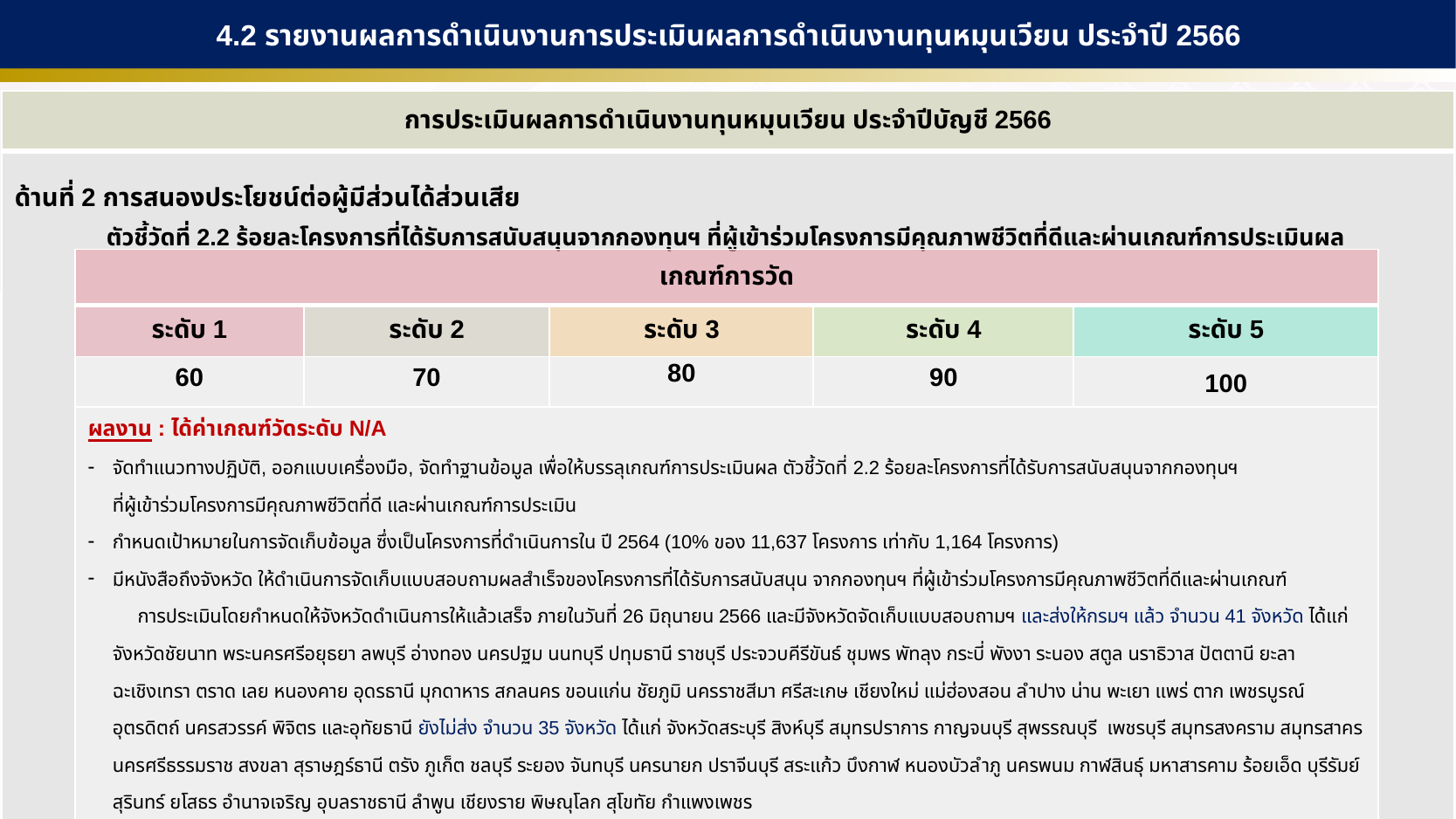

4.2 รายงานผลการดำเนินงานการประเมินผลการดำเนินงานทุนหมุนเวียน ประจำปี 2566
| การประเมินผลการดำเนินงานทุนหมุนเวียน ประจำปีบัญชี 2566 |
| --- |
| ด้านที่ 2 การสนองประโยชน์ต่อผู้มีส่วนได้ส่วนเสีย ตัวชี้วัดที่ 2.2 ร้อยละโครงการที่ได้รับการสนับสนุนจากกองทุนฯ ที่ผู้เข้าร่วมโครงการมีคุณภาพชีวิตที่ดีและผ่านเกณฑ์การประเมินผล |
| เกณฑ์การวัด |  |  |  |  |
| --- | --- | --- | --- | --- |
| ระดับ 1 | ระดับ 2 | ระดับ 3 | ระดับ 4 | ระดับ 5 |
| 60 | 70 | 80 | 90 | 100 |
| ผลงาน : ได้ค่าเกณฑ์วัดระดับ N/A จัดทำแนวทางปฏิบัติ, ออกแบบเครื่องมือ, จัดทำฐานข้อมูล เพื่อให้บรรลุเกณฑ์การประเมินผล ตัวชี้วัดที่ 2.2 ร้อยละโครงการที่ได้รับการสนับสนุนจากกองทุนฯ ที่ผู้เข้าร่วมโครงการมีคุณภาพชีวิตที่ดี และผ่านเกณฑ์การประเมิน กำหนดเป้าหมายในการจัดเก็บข้อมูล ซึ่งเป็นโครงการที่ดำเนินการใน ปี 2564 (10% ของ 11,637 โครงการ เท่ากับ 1,164 โครงการ) มีหนังสือถึงจังหวัด ให้ดำเนินการจัดเก็บแบบสอบถามผลสำเร็จของโครงการที่ได้รับการสนับสนุน จากกองทุนฯ ที่ผู้เข้าร่วมโครงการมีคุณภาพชีวิตที่ดีและผ่านเกณฑ์ การประเมินโดยกำหนดให้จังหวัดดำเนินการให้แล้วเสร็จ ภายในวันที่ 26 มิถุนายน 2566 และมีจังหวัดจัดเก็บแบบสอบถามฯ และส่งให้กรมฯ แล้ว จำนวน 41 จังหวัด ได้แก่ จังหวัดชัยนาท พระนครศรีอยุธยา ลพบุรี อ่างทอง นครปฐม นนทบุรี ปทุมธานี ราชบุรี ประจวบคีรีขันธ์ ชุมพร พัทลุง กระบี่ พังงา ระนอง สตูล นราธิวาส ปัตตานี ยะลา ฉะเชิงเทรา ตราด เลย หนองคาย อุดรธานี มุกดาหาร สกลนคร ขอนแก่น ชัยภูมิ นครราชสีมา ศรีสะเกษ เชียงใหม่ แม่ฮ่องสอน ลำปาง น่าน พะเยา แพร่ ตาก เพชรบูรณ์ อุตรดิตถ์ นครสวรรค์ พิจิตร และอุทัยธานี ยังไม่ส่ง จำนวน 35 จังหวัด ได้แก่ จังหวัดสระบุรี สิงห์บุรี สมุทรปราการ กาญจนบุรี สุพรรณบุรี เพชรบุรี สมุทรสงคราม สมุทรสาคร นครศรีธรรมราช สงขลา สุราษฎร์ธานี ตรัง ภูเก็ต ชลบุรี ระยอง จันทบุรี นครนายก ปราจีนบุรี สระแก้ว บึงกาฬ หนองบัวลำภู นครพนม กาฬสินธุ์ มหาสารคาม ร้อยเอ็ด บุรีรัมย์ สุรินทร์ ยโสธร อำนาจเจริญ อุบลราชธานี ลำพูน เชียงราย พิษณุโลก สุโขทัย กำแพงเพชร แผนงาน : จังหวัดอยู่ระหว่างการรจัดเก็บแบบสอบถามฯ และส่งให้กรมพัฒนาชุมชน |  |  |  |  |